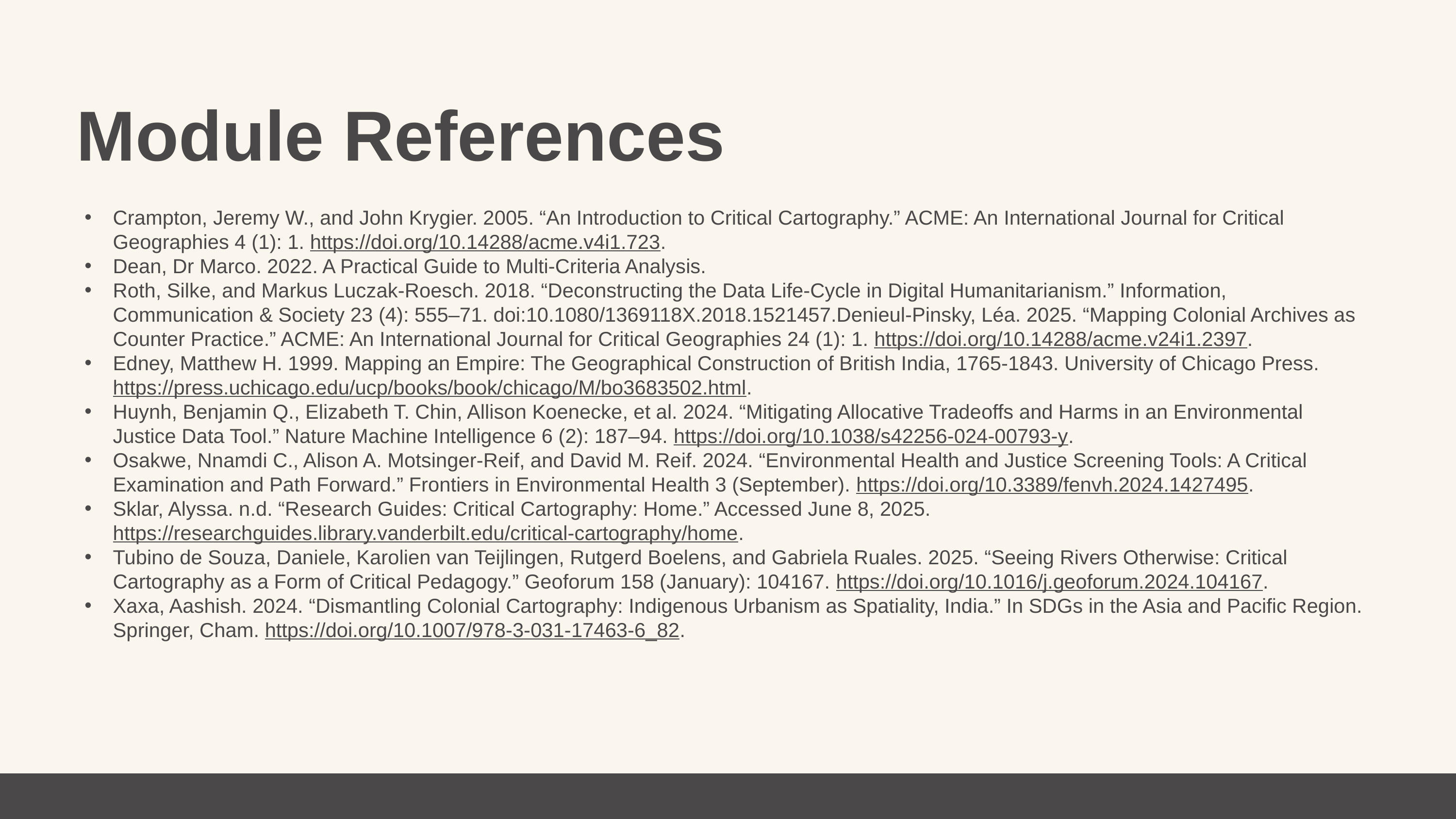

Module References
Crampton, Jeremy W., and John Krygier. 2005. “An Introduction to Critical Cartography.” ACME: An International Journal for Critical Geographies 4 (1): 1. https://doi.org/10.14288/acme.v4i1.723.
Dean, Dr Marco. 2022. A Practical Guide to Multi-Criteria Analysis.
Roth, Silke, and Markus Luczak-Roesch. 2018. “Deconstructing the Data Life-Cycle in Digital Humanitarianism.” Information, Communication & Society 23 (4): 555–71. doi:10.1080/1369118X.2018.1521457.Denieul-Pinsky, Léa. 2025. “Mapping Colonial Archives as Counter Practice.” ACME: An International Journal for Critical Geographies 24 (1): 1. https://doi.org/10.14288/acme.v24i1.2397.
Edney, Matthew H. 1999. Mapping an Empire: The Geographical Construction of British India, 1765-1843. University of Chicago Press. https://press.uchicago.edu/ucp/books/book/chicago/M/bo3683502.html.
Huynh, Benjamin Q., Elizabeth T. Chin, Allison Koenecke, et al. 2024. “Mitigating Allocative Tradeoffs and Harms in an Environmental Justice Data Tool.” Nature Machine Intelligence 6 (2): 187–94. https://doi.org/10.1038/s42256-024-00793-y.
Osakwe, Nnamdi C., Alison A. Motsinger-Reif, and David M. Reif. 2024. “Environmental Health and Justice Screening Tools: A Critical Examination and Path Forward.” Frontiers in Environmental Health 3 (September). https://doi.org/10.3389/fenvh.2024.1427495.
Sklar, Alyssa. n.d. “Research Guides: Critical Cartography: Home.” Accessed June 8, 2025. https://researchguides.library.vanderbilt.edu/critical-cartography/home.
Tubino de Souza, Daniele, Karolien van Teijlingen, Rutgerd Boelens, and Gabriela Ruales. 2025. “Seeing Rivers Otherwise: Critical Cartography as a Form of Critical Pedagogy.” Geoforum 158 (January): 104167. https://doi.org/10.1016/j.geoforum.2024.104167.
Xaxa, Aashish. 2024. “Dismantling Colonial Cartography: Indigenous Urbanism as Spatiality, India.” In SDGs in the Asia and Pacific Region. Springer, Cham. https://doi.org/10.1007/978-3-031-17463-6_82.